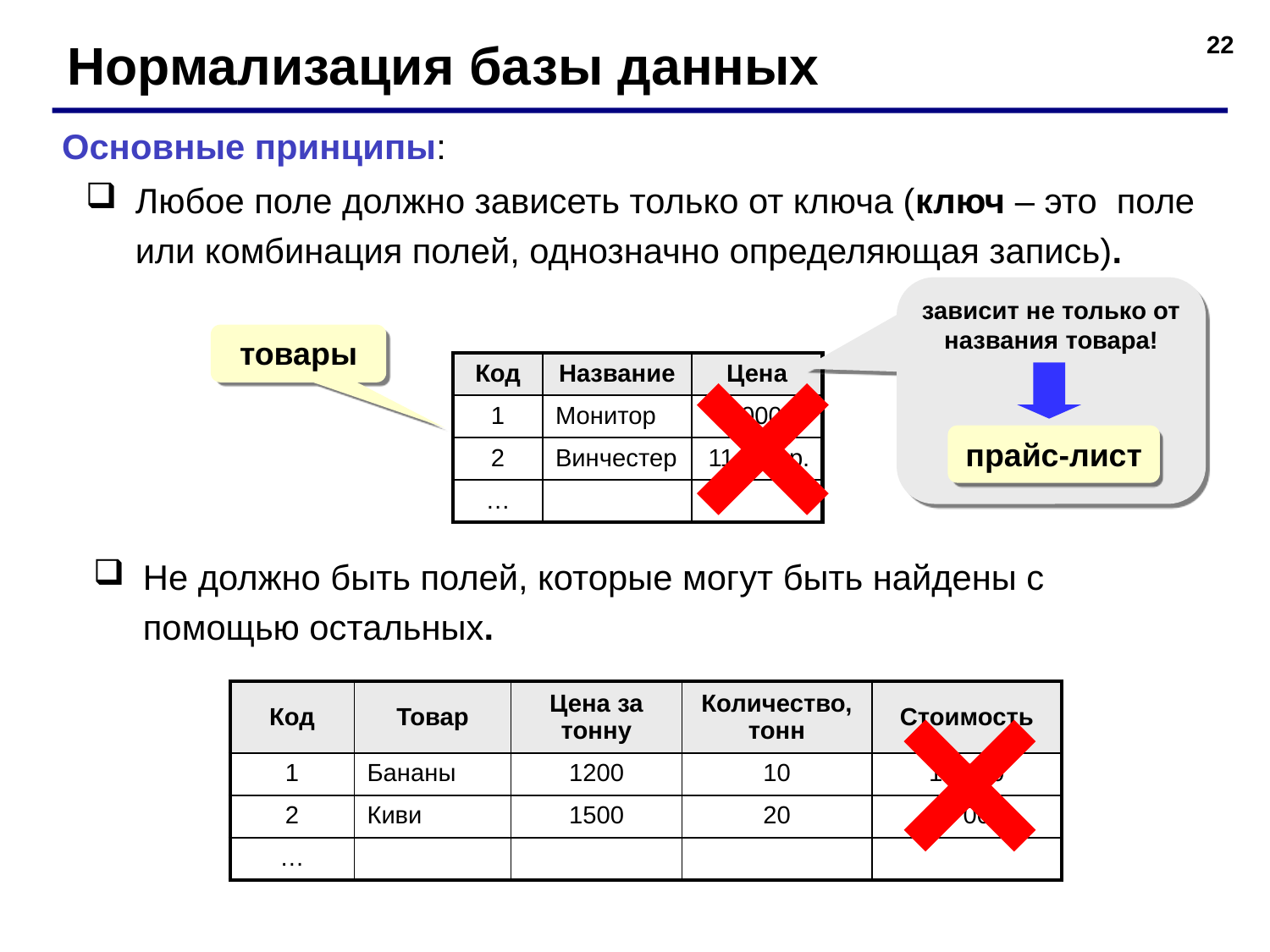

22
Нормализация базы данных

Основные принципы:
Любое поле должно зависеть только от ключа (ключ – это  поле или комбинация полей, однозначно определяющая запись).
зависит не только от названия товара!
товары
| Код | Название | Цена |
| --- | --- | --- |
| 1 | Монитор | 9 000 р. |
| 2 | Винчестер | 11 000 р. |
| … |  |  |

прайс-лист
Не должно быть полей, которые могут быть найдены с помощью остальных.
| Код | Товар | Цена за тонну | Количество, тонн | Стоимость |
| --- | --- | --- | --- | --- |
| 1 | Бананы | 1200 | 10 | 12 000 |
| 2 | Киви | 1500 | 20 | 30 000 |
| … |  |  |  |  |